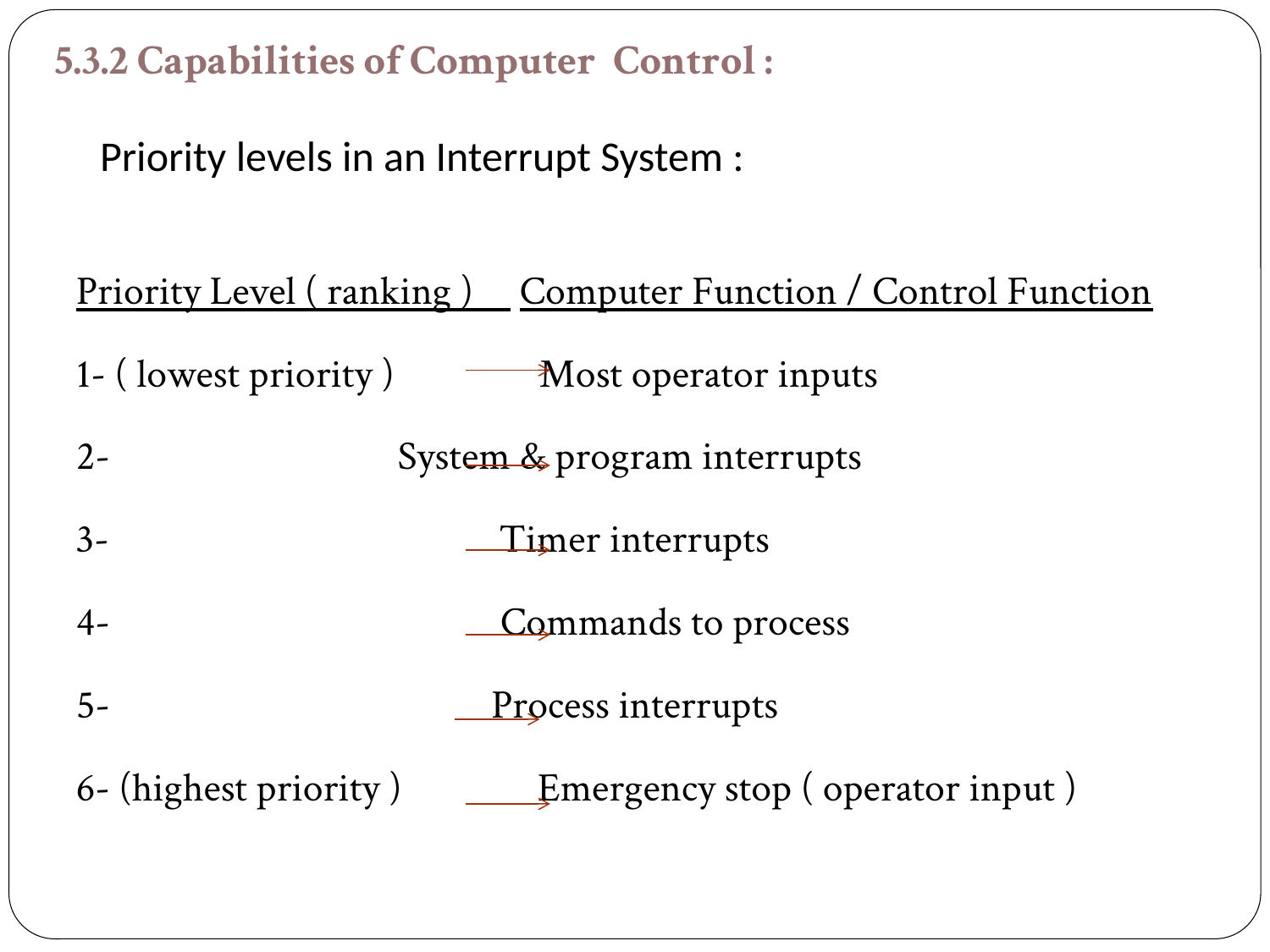

5.3.2 Capabilities of Computer  Control :
Priority levels in an Interrupt System :

Priority Level ( ranking )     Computer Function / Control Function
1- ( lowest priority )                Most operator inputs
2-		                      System & program interrupts
3-                                           Timer interrupts
4-                                           Commands to process
5-                                          Process interrupts
6- (highest priority )               Emergency stop ( operator input )